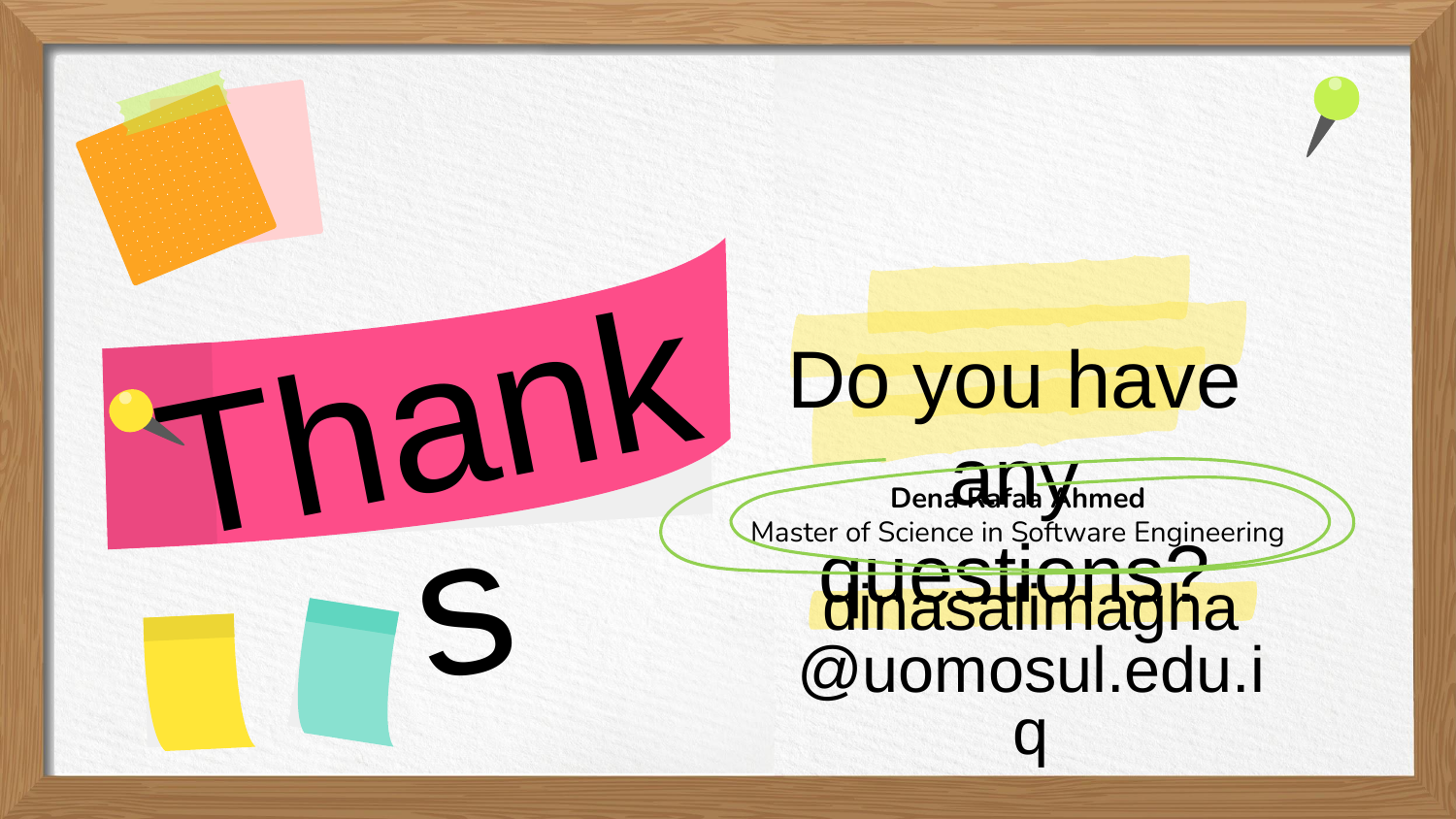

Do you have any questions?
Thanks

Dena Rafaa Ahmed
Master of Science in Software Engineering
dinasalimagha@uomosul.edu.iq